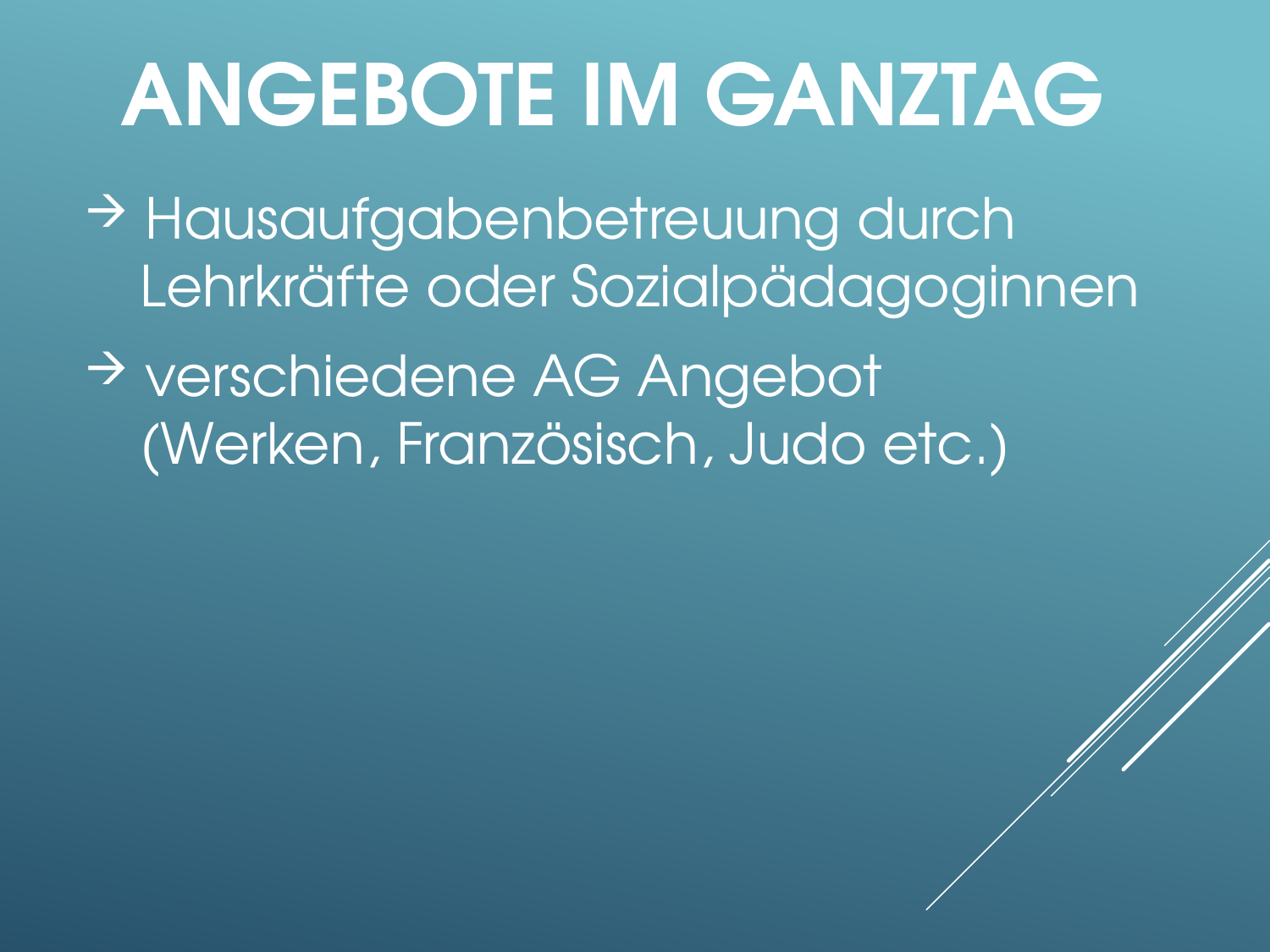

Angebote im Ganztag
 Hausaufgabenbetreuung durch
 Lehrkräfte oder Sozialpädagoginnen
 verschiedene AG Angebot
 (Werken, Französisch, Judo etc.)